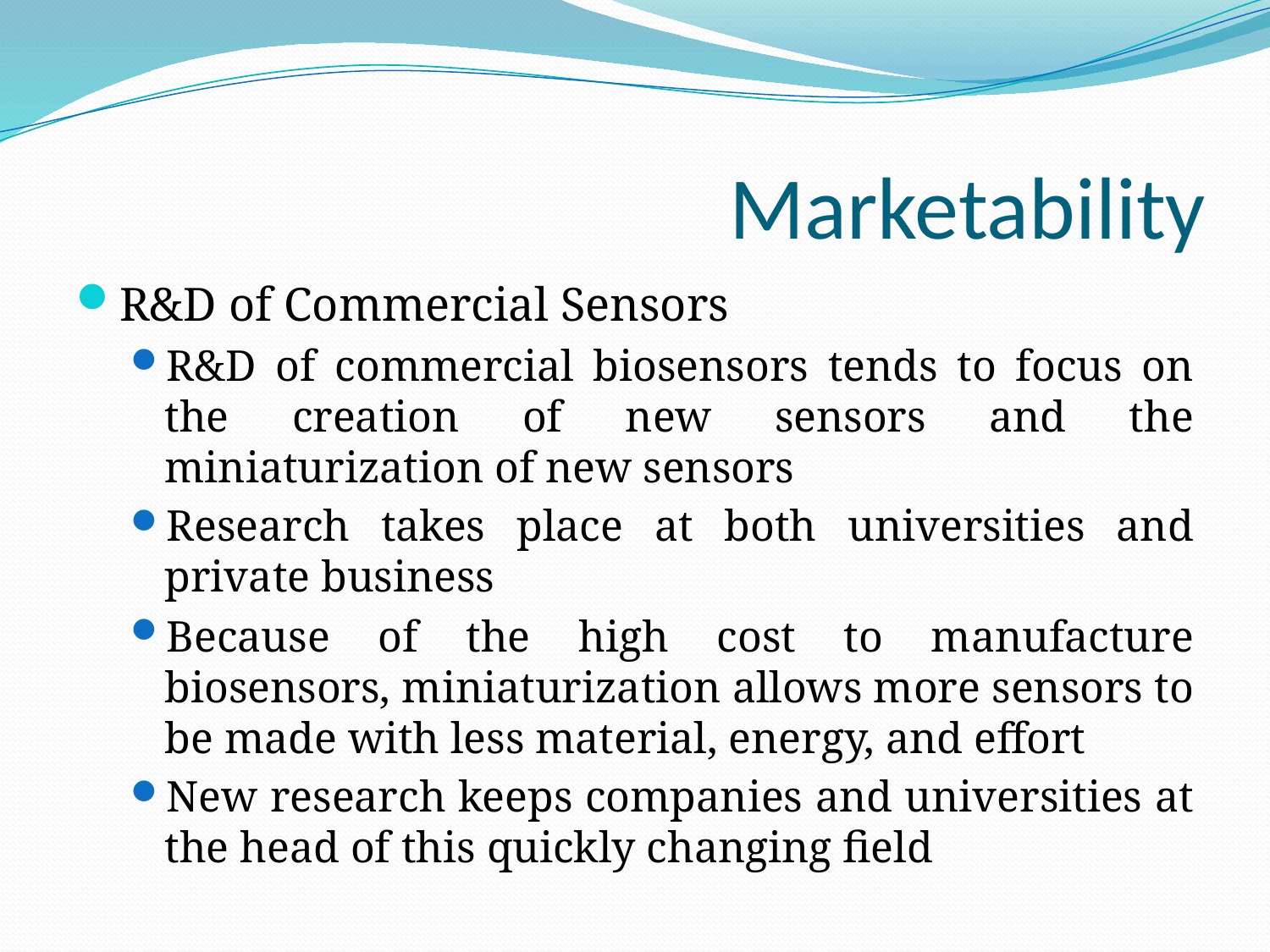

# Marketability
R&D of Commercial Sensors
R&D of commercial biosensors tends to focus on the creation of new sensors and the miniaturization of new sensors
Research takes place at both universities and private business
Because of the high cost to manufacture biosensors, miniaturization allows more sensors to be made with less material, energy, and effort
New research keeps companies and universities at the head of this quickly changing field